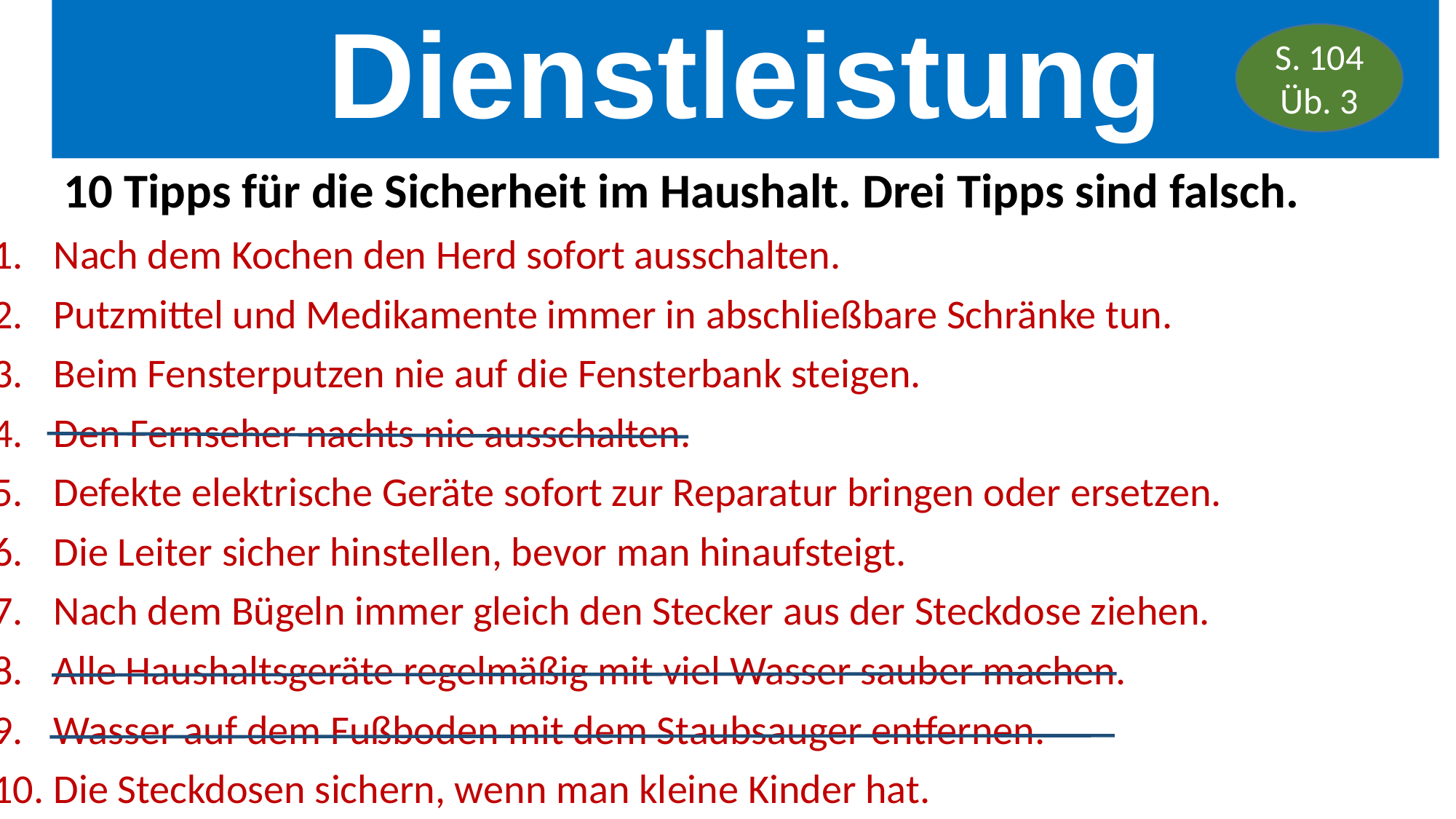

Dienstleistung
S. 104 Üb. 3
10 Tipps für die Sicherheit im Haushalt. Drei Tipps sind falsch.
Nach dem Kochen den Herd sofort ausschalten.
Putzmittel und Medikamente immer in abschließbare Schränke tun.
Beim Fensterputzen nie auf die Fensterbank steigen.
Den Fernseher nachts nie ausschalten.
Defekte elektrische Geräte sofort zur Reparatur bringen oder ersetzen.
Die Leiter sicher hinstellen, bevor man hinaufsteigt.
Nach dem Bügeln immer gleich den Stecker aus der Steckdose ziehen.
Alle Haushaltsgeräte regelmäßig mit viel Wasser sauber machen.
Wasser auf dem Fußboden mit dem Staubsauger entfernen.
Die Steckdosen sichern, wenn man kleine Kinder hat.